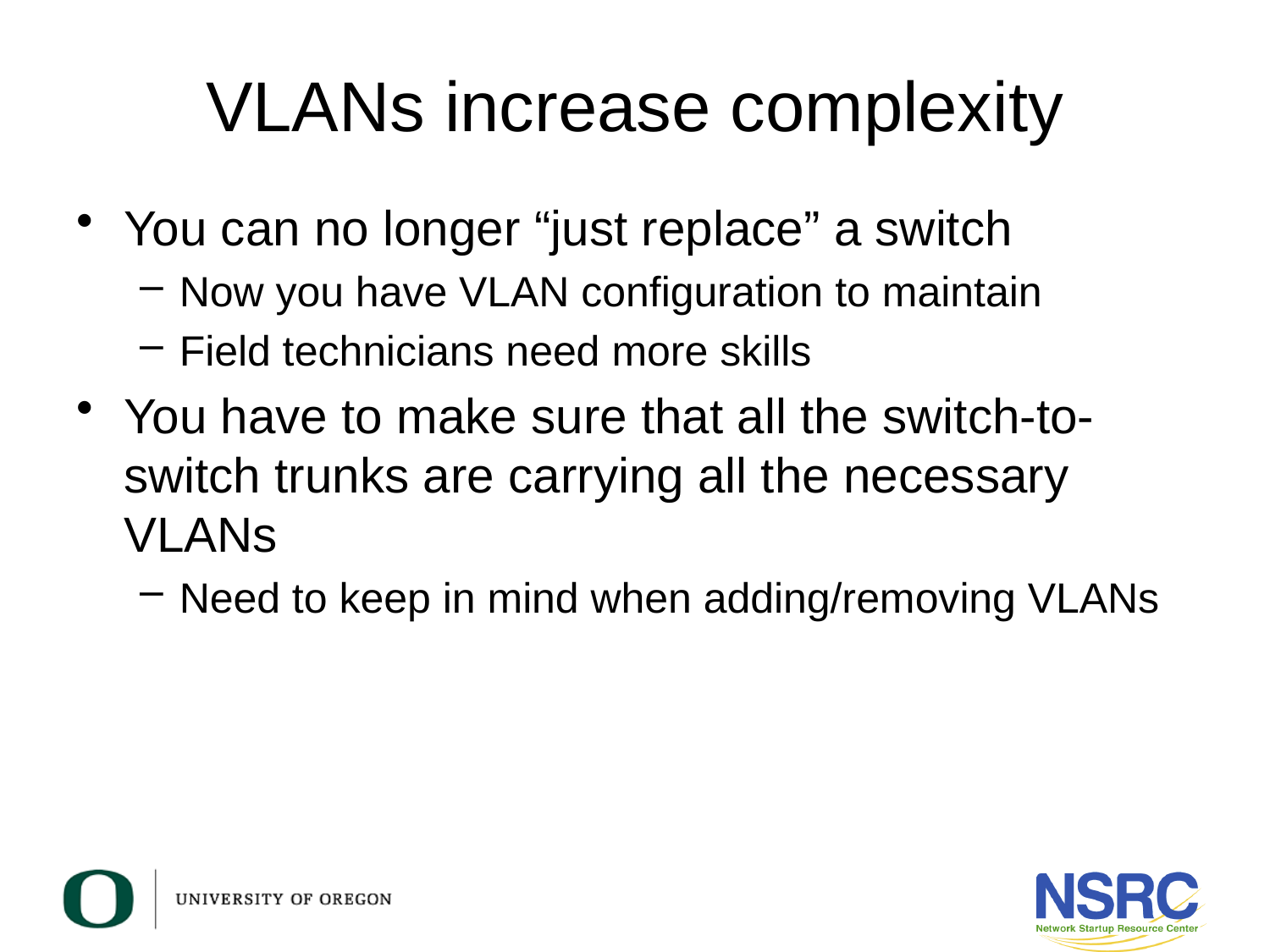

# VLANs increase complexity
You can no longer “just replace” a switch
Now you have VLAN configuration to maintain
Field technicians need more skills
You have to make sure that all the switch-to-switch trunks are carrying all the necessary VLANs
Need to keep in mind when adding/removing VLANs